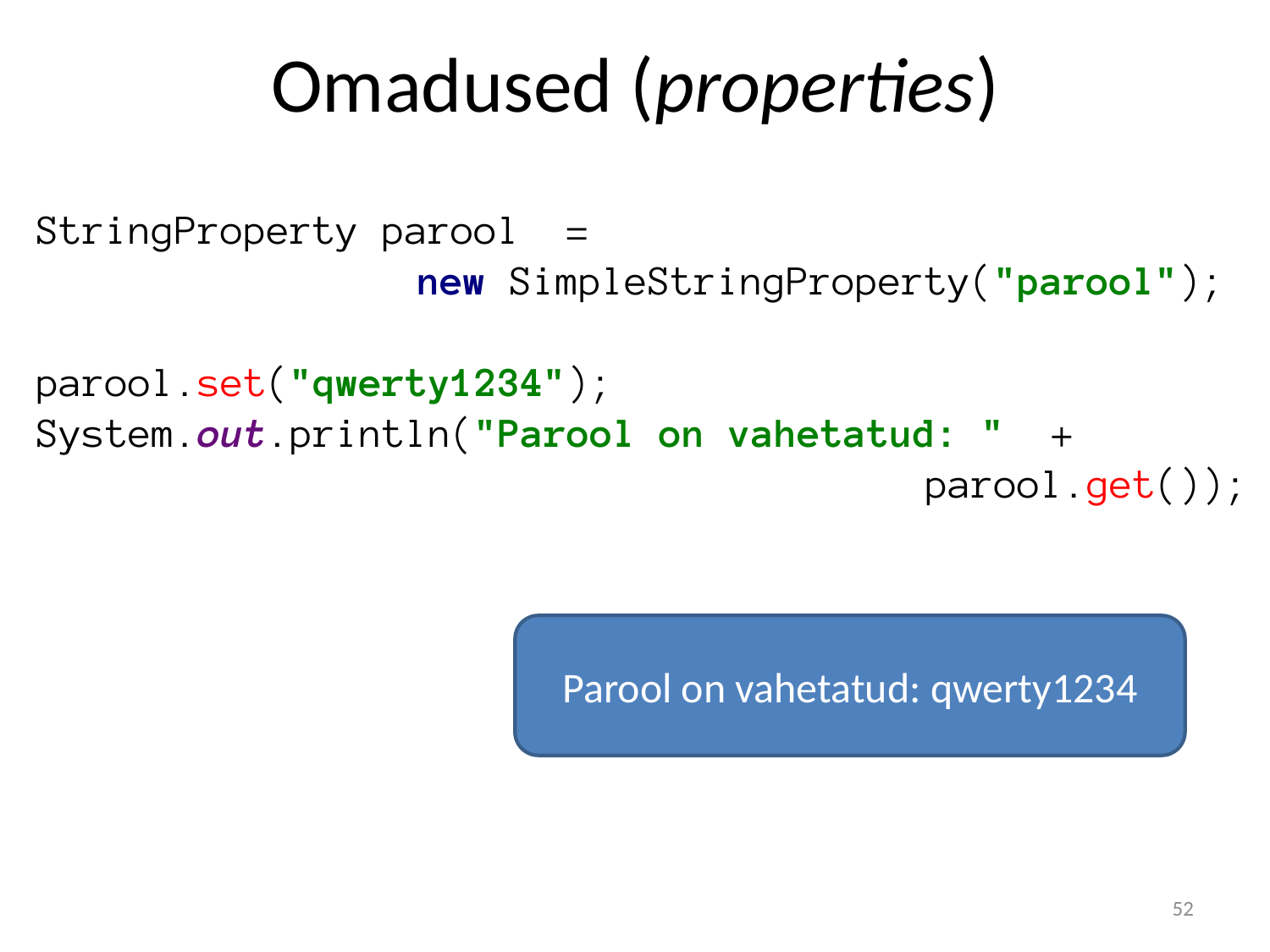

# Omadused (properties)
StringProperty parool  =
			new SimpleStringProperty("parool");
parool.set("qwerty1234");
System.out.println("Parool on vahetatud: "  +
							parool.get());
Parool on vahetatud: qwerty1234
52